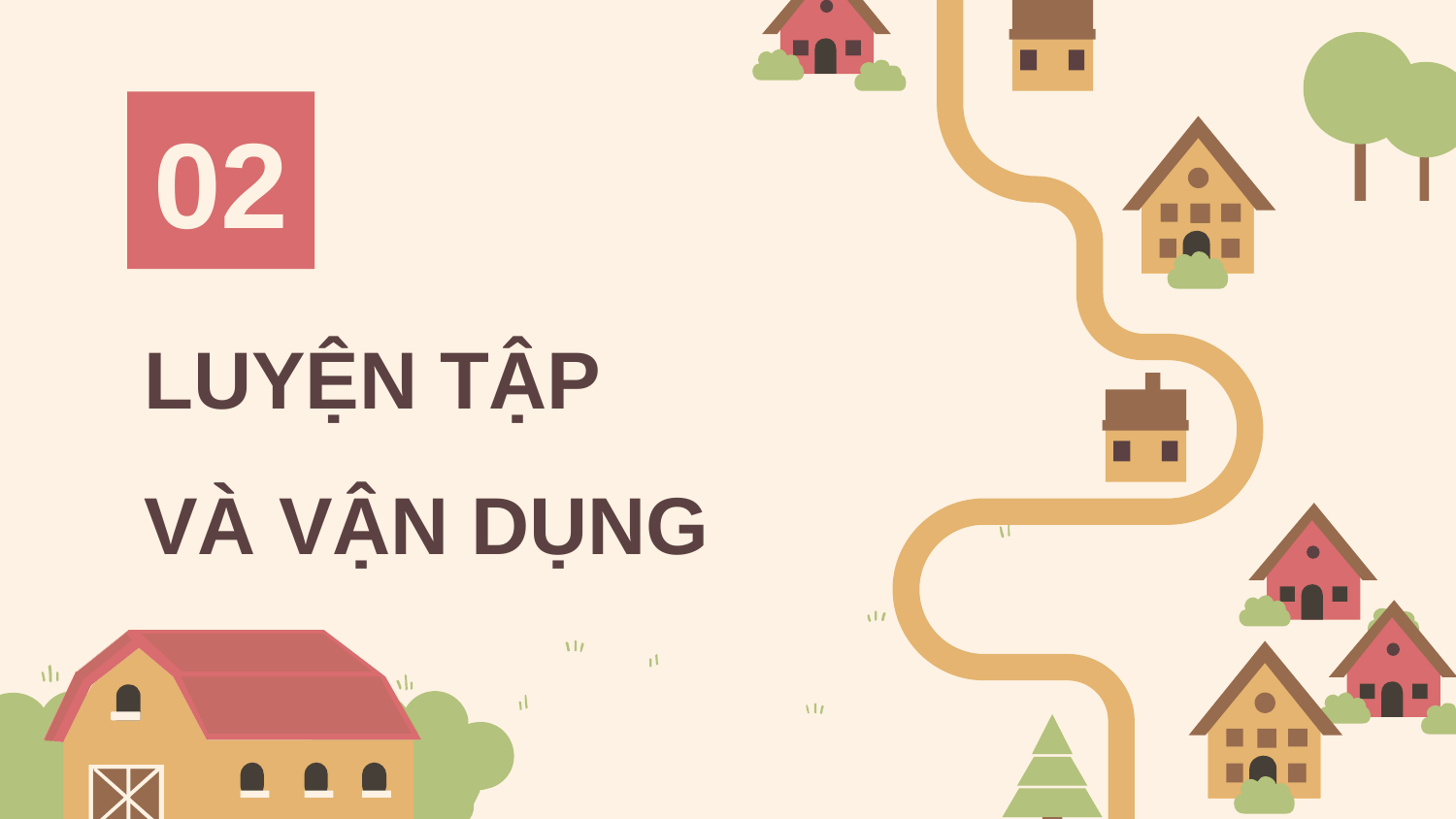

02

# LUYỆN TẬP VÀ VẬN DỤNG